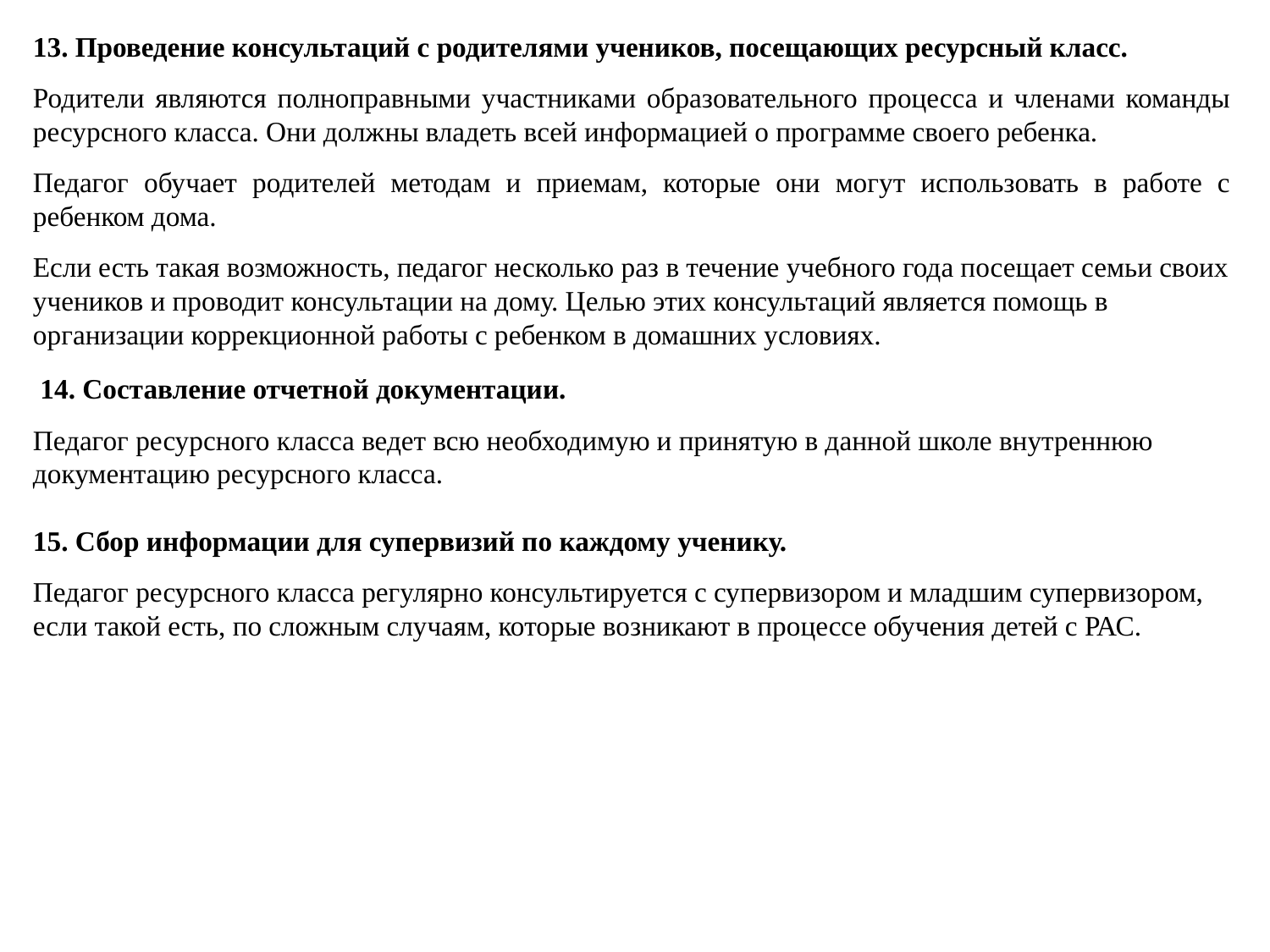

13. Проведение консультаций с родителями учеников, посещающих ресурсный класс.

Родители являются полноправными участниками образовательного процесса и членами команды ресурсного класса. Они должны владеть всей информацией о программе своего ребенка.

Педагог обучает родителей методам и приемам, которые они могут использовать в работе с ребенком дома.

Если есть такая возможность, педагог несколько раз в течение учебного года посещает семьи своих учеников и проводит консультации на дому. Целью этих консультаций является помощь в организации коррекционной работы с ребенком в домашних условиях.

 14. Составление отчетной документации.

Педагог ресурсного класса ведет всю необходимую и принятую в данной школе внутреннюю документацию ресурсного класса.

15. Сбор информации для супервизий по каждому ученику.

Педагог ресурсного класса регулярно консультируется с супервизором и младшим супервизором, если такой есть, по сложным случаям, которые возникают в процессе обучения детей с РАС.